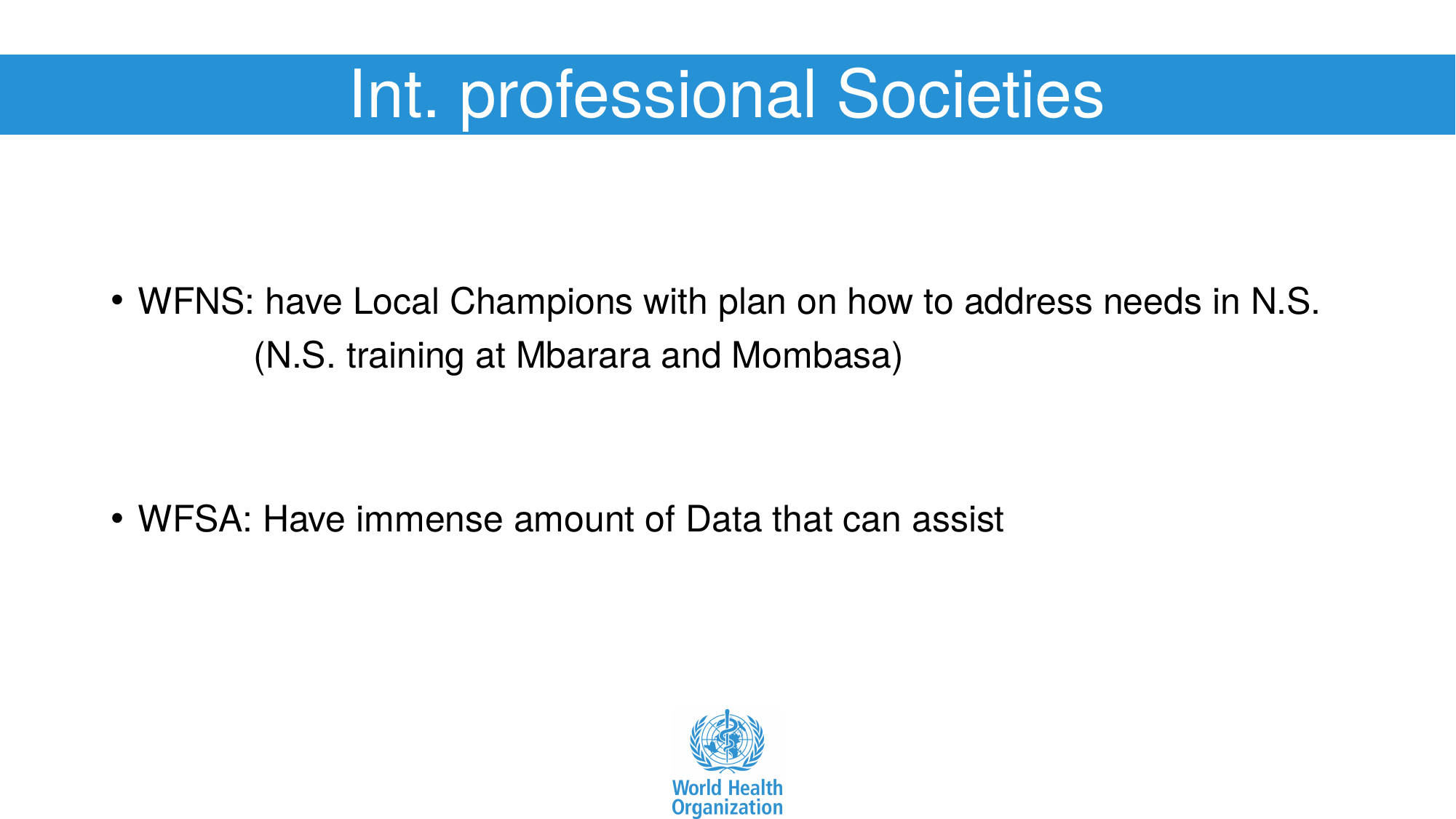

# Int. professional Societies

WFNS: have Local Champions with plan on how to address needs in N.S.
              (N.S. training at Mbarara and Mombasa)

WFSA: Have immense amount of Data that can assist